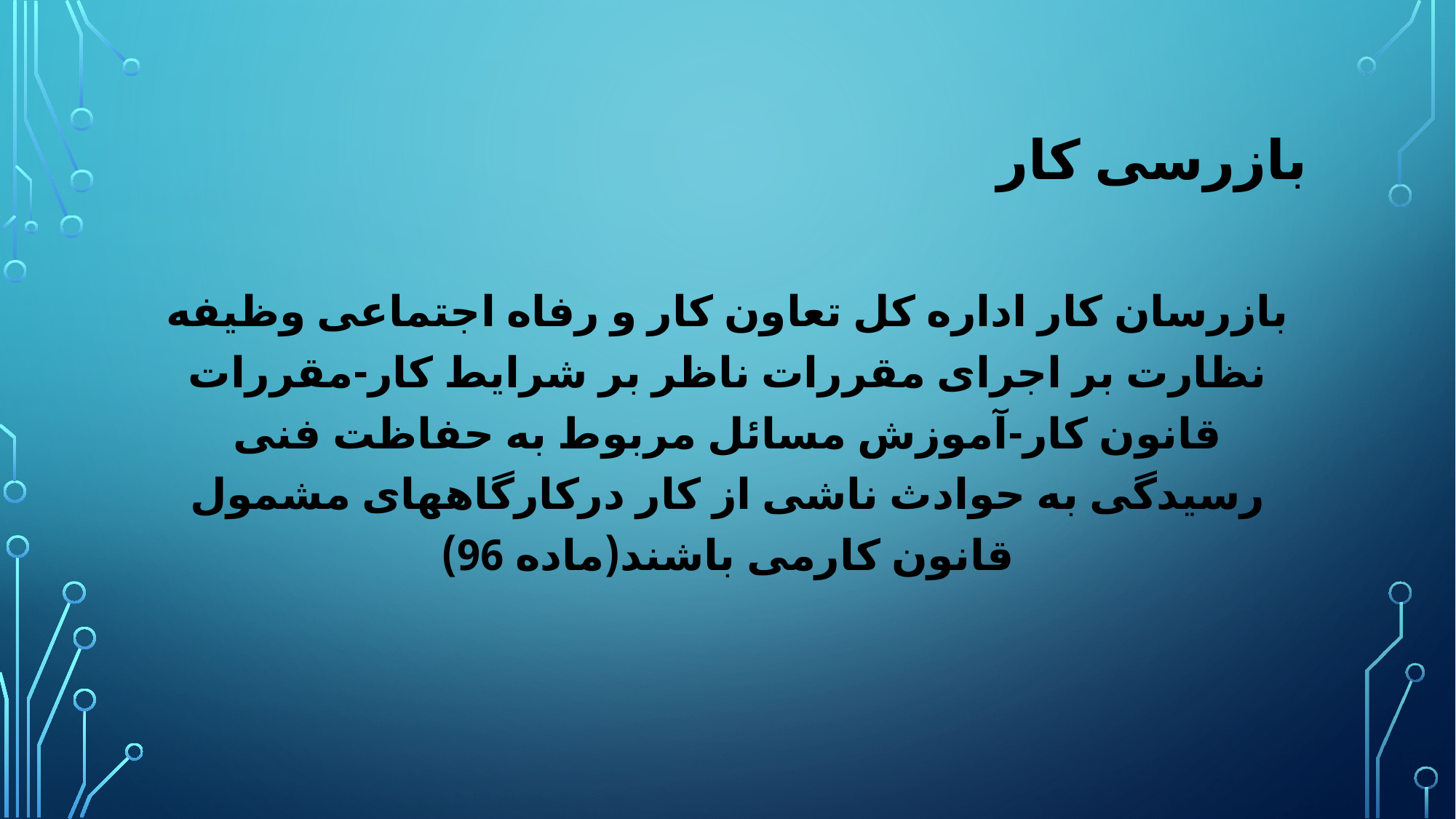

# بازرسی کار
بازرسان کار اداره کل تعاون کار و رفاه اجتماعی وظیفه نظارت بر اجرای مقررات ناظر بر شرایط کار-مقررات قانون کار-آموزش مسائل مربوط به حفاظت فنی رسیدگی به حوادث ناشی از کار درکارگاههای مشمول قانون کارمی باشند(ماده 96)